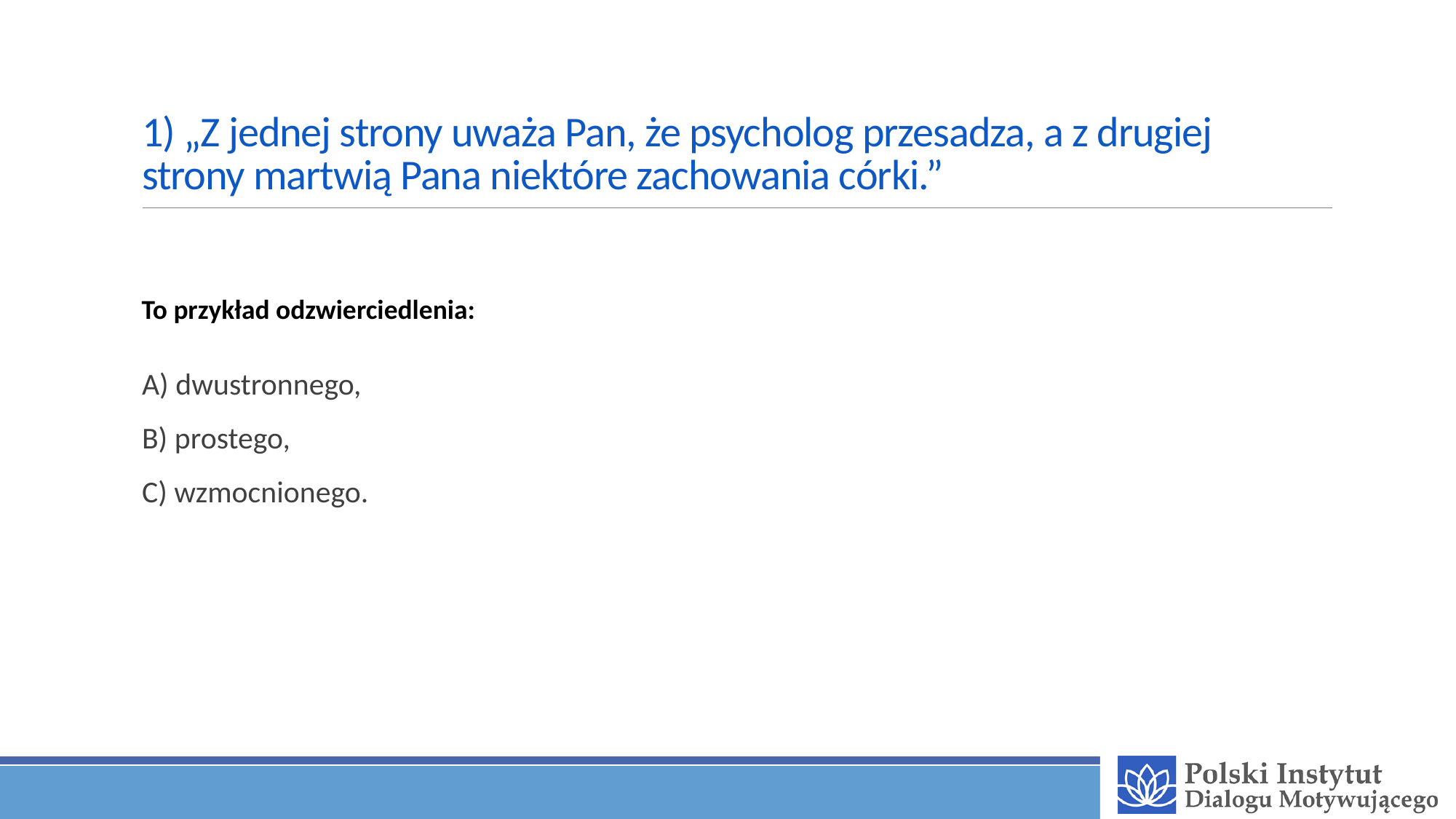

# 1) „Z jednej strony uważa Pan, że psycholog przesadza, a z drugiej strony martwią Pana niektóre zachowania córki.”
To przykład odzwierciedlenia:
A) dwustronnego,
B) prostego,
C) wzmocnionego.